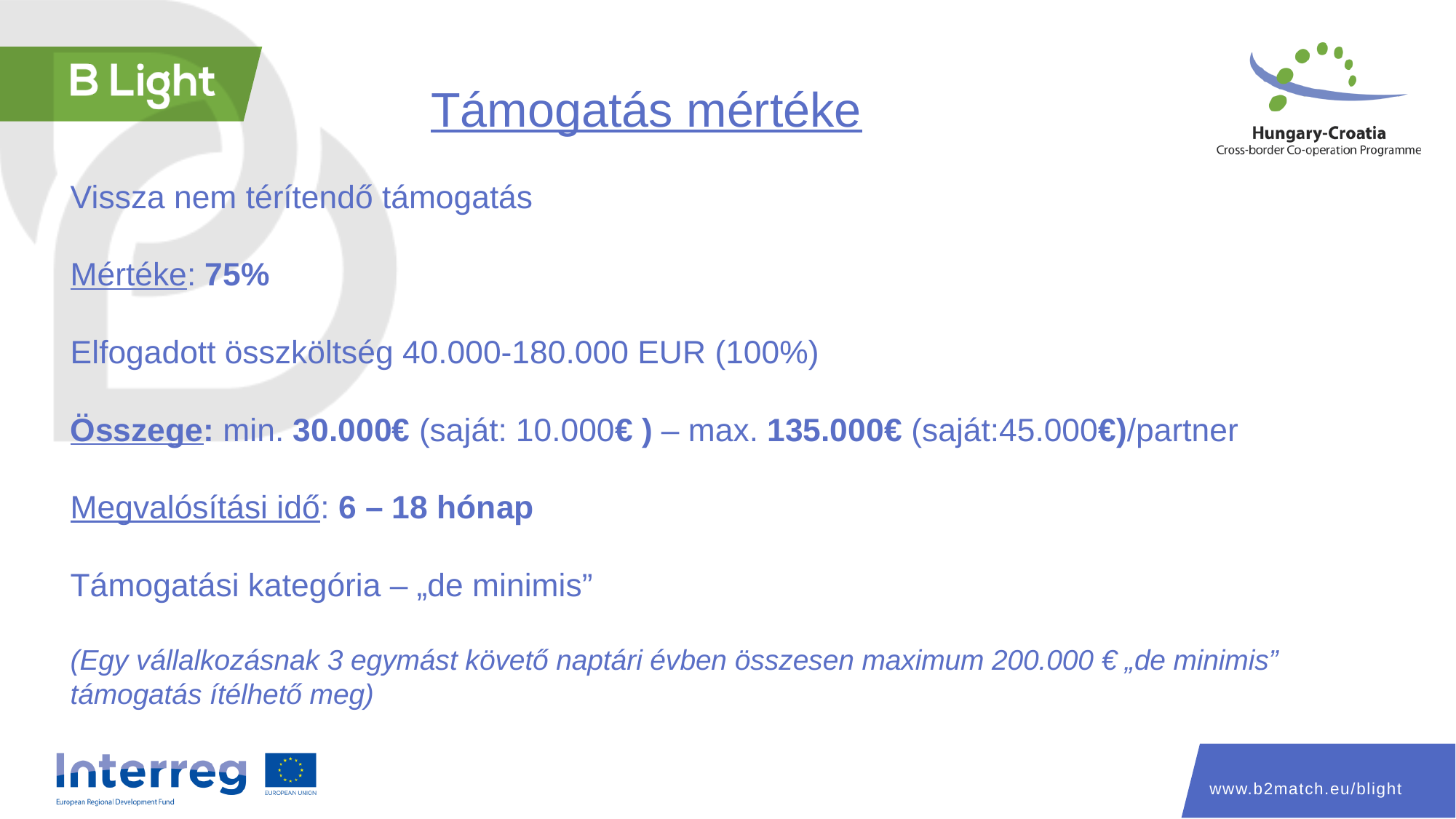

Támogatás mértéke
Vissza nem térítendő támogatás

Mértéke: 75%

Elfogadott összköltség 40.000-180.000 EUR (100%)

Összege: min. 30.000€ (saját: 10.000€ ) – max. 135.000€ (saját:45.000€)/partner

Megvalósítási idő: 6 – 18 hónap

Támogatási kategória – „de minimis”

(Egy vállalkozásnak 3 egymást követő naptári évben összesen maximum 200.000 € „de minimis” támogatás ítélhető meg)